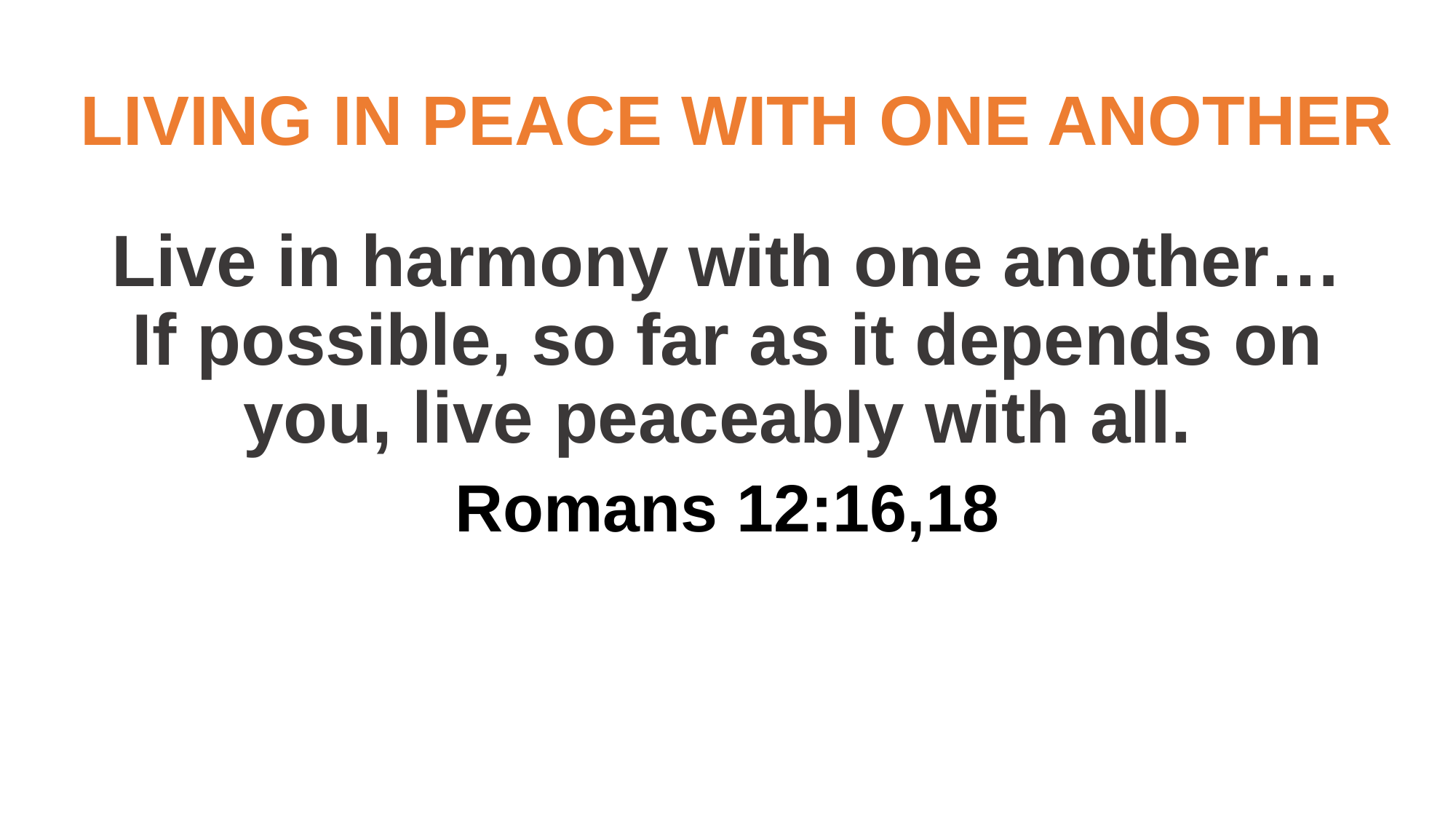

# LIVING IN PEACE WITH ONE ANOTHER
Live in harmony with one another… If possible, so far as it depends on you, live peaceably with all.
Romans 12:16,18